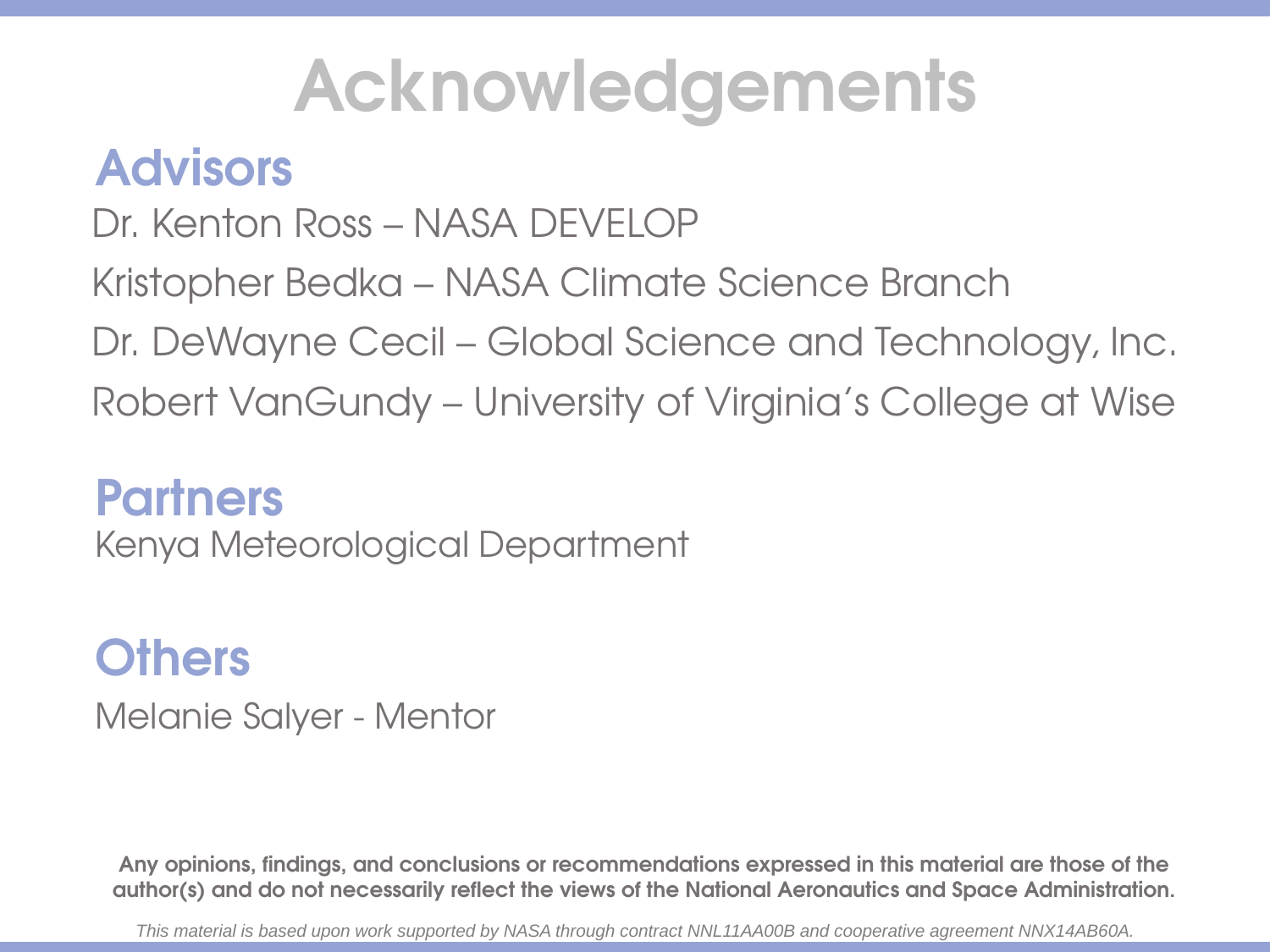

Advisors
Dr. Kenton Ross – NASA DEVELOP
Kristopher Bedka – NASA Climate Science Branch
Dr. DeWayne Cecil – Global Science and Technology, Inc.
Robert VanGundy – University of Virginia’s College at Wise

Partners
Kenya Meteorological Department
Others
Melanie Salyer - Mentor